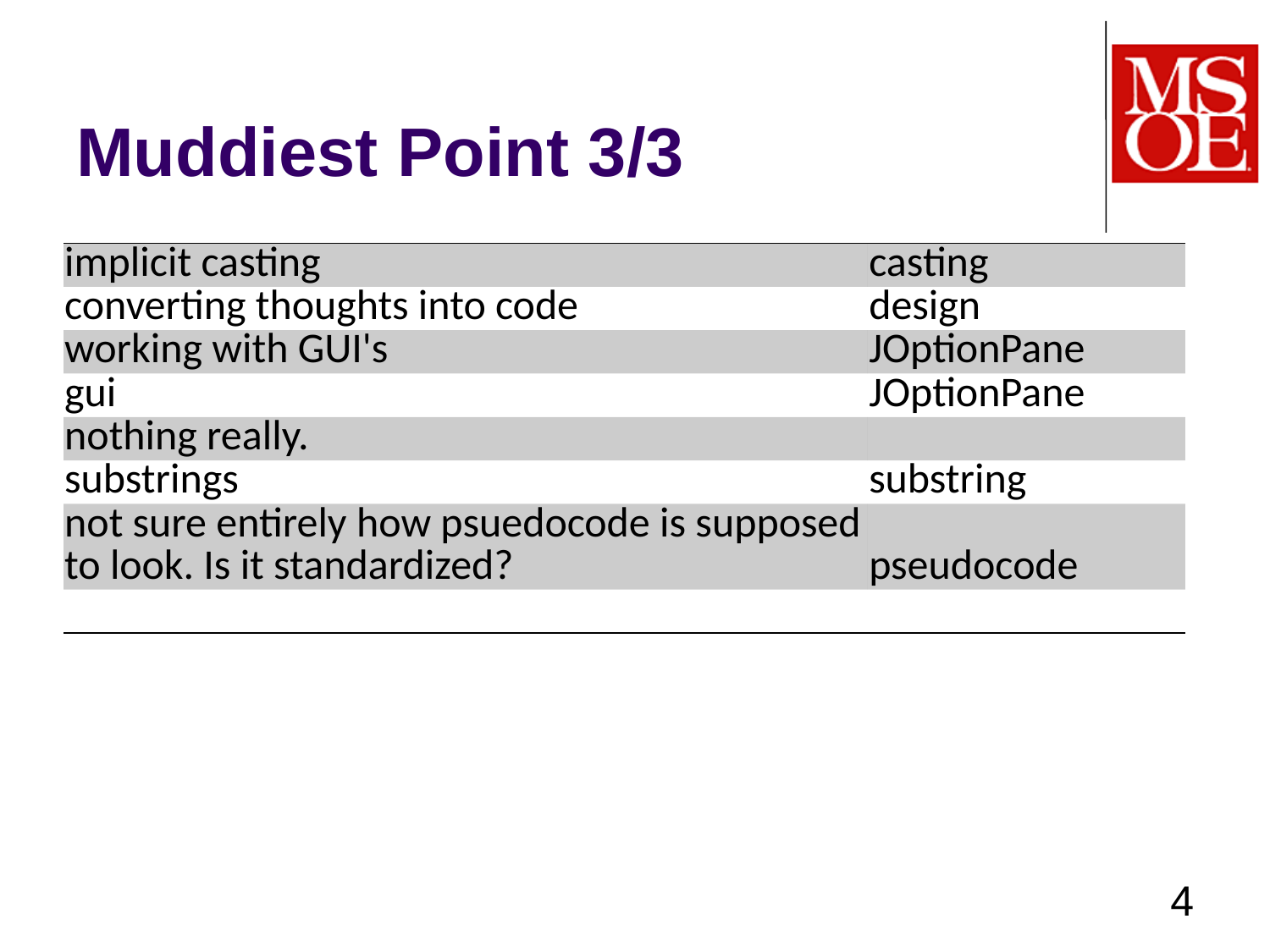

# Muddiest Point 3/3
| implicit casting | casting |
| --- | --- |
| converting thoughts into code | design |
| working with GUI's | JOptionPane |
| gui | JOptionPane |
| nothing really. |  |
| substrings | substring |
| not sure entirely how psuedocode is supposed to look. Is it standardized? | pseudocode |
|  |  |
4